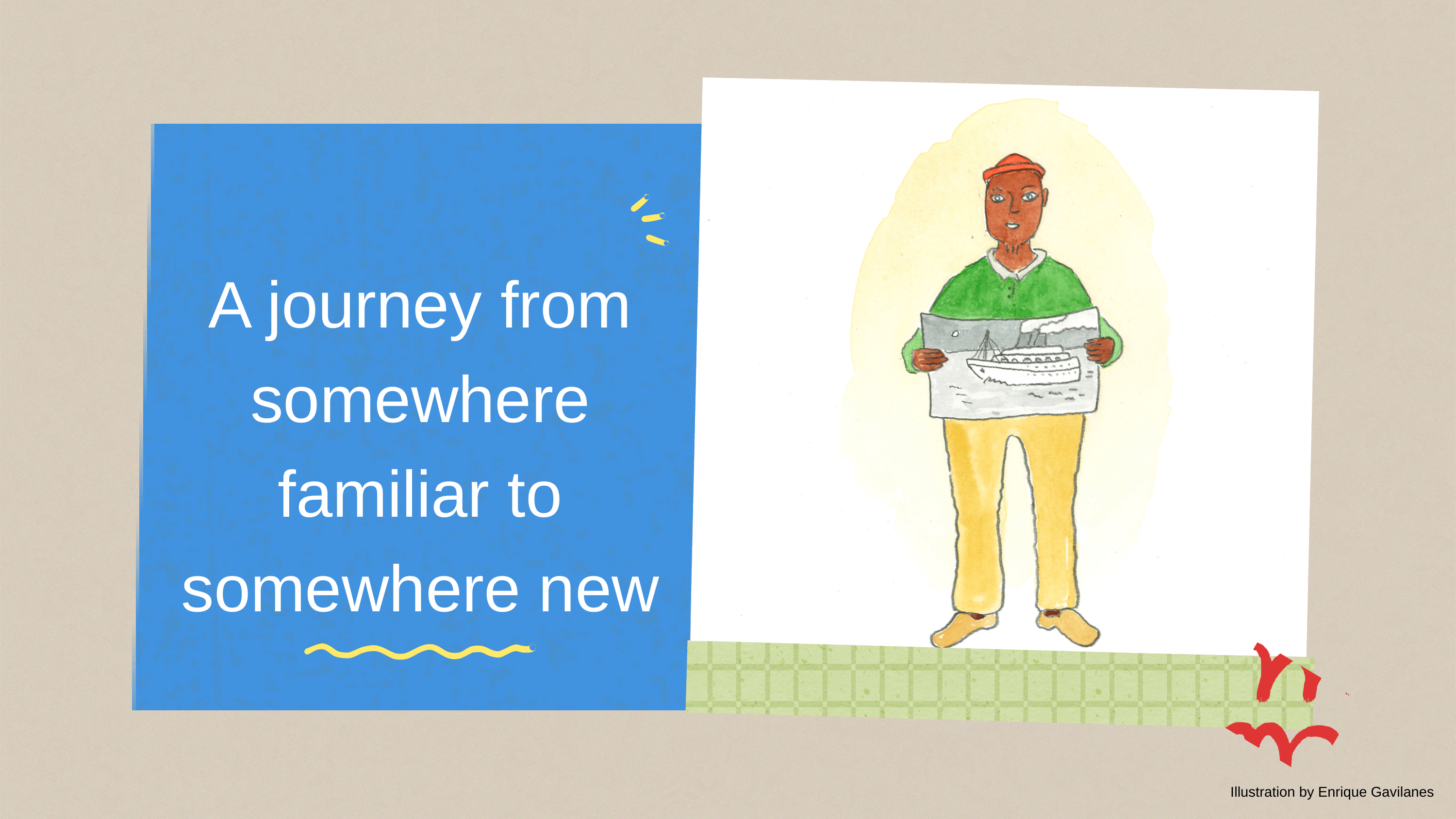

A journey from somewhere familiar to somewhere new

Illustration by Enrique Gavilanes